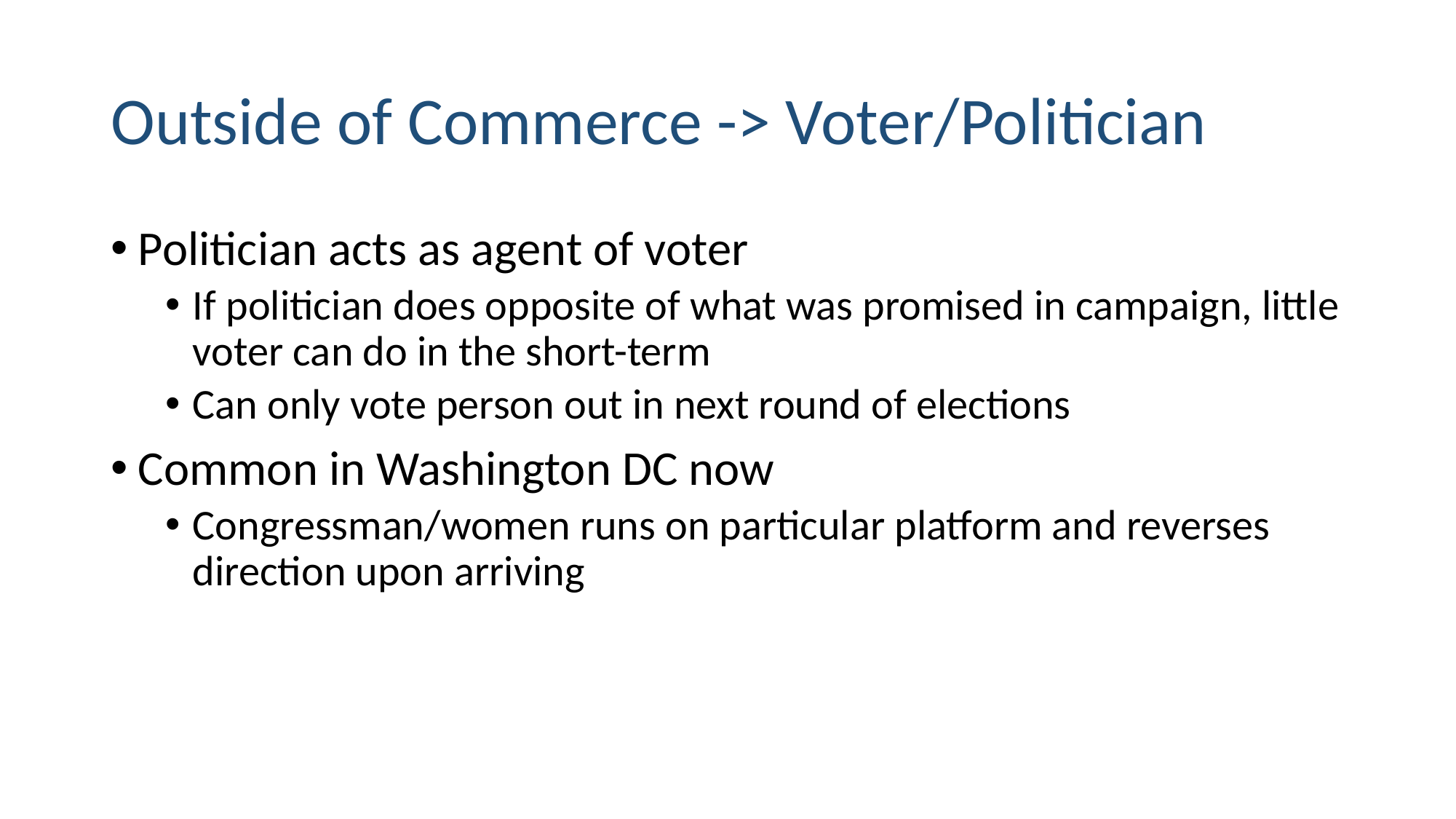

# Outside of Commerce -> Voter/Politician
Politician acts as agent of voter
If politician does opposite of what was promised in campaign, little voter can do in the short-term
Can only vote person out in next round of elections
Common in Washington DC now
Congressman/women runs on particular platform and reverses direction upon arriving